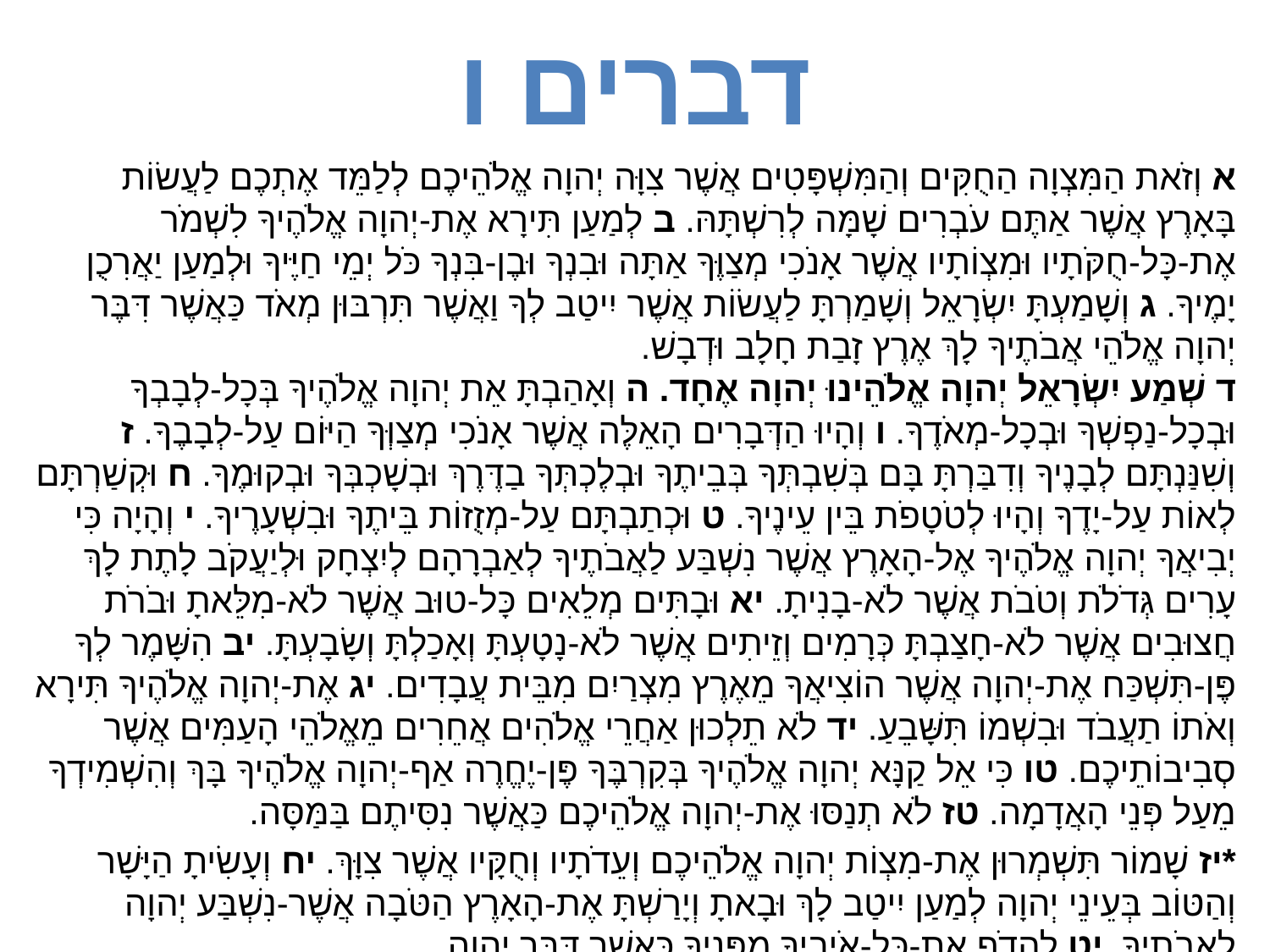

# דברים ו
א וְזֹאת הַמִּצְוָה הַחֻקִּים וְהַמִּשְׁפָּטִים אֲשֶׁר צִוָּה יְהוָה אֱלֹהֵיכֶם לְלַמֵּד אֶתְכֶם לַעֲשׂוֹת בָּאָרֶץ אֲשֶׁר אַתֶּם עֹבְרִים שָׁמָּה לְרִשְׁתָּהּ. ב לְמַעַן תִּירָא אֶת-יְהוָה אֱלֹהֶיךָ לִשְׁמֹר אֶת-כָּל-חֻקֹּתָיו וּמִצְו‍ֹתָיו אֲשֶׁר אָנֹכִי מְצַוֶּךָ אַתָּה וּבִנְךָ וּבֶן-בִּנְךָ כֹּל יְמֵי חַיֶּיךָ וּלְמַעַן יַאֲרִכֻן יָמֶיךָ. ג וְשָׁמַעְתָּ יִשְׂרָאֵל וְשָׁמַרְתָּ לַעֲשׂוֹת אֲשֶׁר יִיטַב לְךָ וַאֲשֶׁר תִּרְבּוּן מְאֹד כַּאֲשֶׁר דִּבֶּר יְהוָה אֱלֹהֵי אֲבֹתֶיךָ לָךְ אֶרֶץ זָבַת חָלָב וּדְבָשׁ.
ד שְׁמַע יִשְׂרָאֵל יְהוָה אֱלֹהֵינוּ יְהוָה אֶחָד. ה וְאָהַבְתָּ אֵת יְהוָה אֱלֹהֶיךָ בְּכָל-לְבָבְךָ וּבְכָל-נַפְשְׁךָ וּבְכָל-מְאֹדֶךָ. ו וְהָיוּ הַדְּבָרִים הָאֵלֶּה אֲשֶׁר אָנֹכִי מְצַוְּךָ הַיּוֹם עַל-לְבָבֶךָ. ז וְשִׁנַּנְתָּם לְבָנֶיךָ וְדִבַּרְתָּ בָּם בְּשִׁבְתְּךָ בְּבֵיתֶךָ וּבְלֶכְתְּךָ בַדֶּרֶךְ וּבְשָׁכְבְּךָ וּבְקוּמֶךָ. ח וּקְשַׁרְתָּם לְאוֹת עַל-יָדֶךָ וְהָיוּ לְטֹטָפֹת בֵּין עֵינֶיךָ. ט וּכְתַבְתָּם עַל-מְזֻזוֹת בֵּיתֶךָ וּבִשְׁעָרֶיךָ. י וְהָיָה כִּי יְבִיאֲךָ יְהוָה אֱלֹהֶיךָ אֶל-הָאָרֶץ אֲשֶׁר נִשְׁבַּע לַאֲבֹתֶיךָ לְאַבְרָהָם לְיִצְחָק וּלְיַעֲקֹב לָתֶת לָךְ עָרִים גְּדֹלֹת וְטֹבֹת אֲשֶׁר לֹא-בָנִיתָ. יא וּבָתִּים מְלֵאִים כָּל-טוּב אֲשֶׁר לֹא-מִלֵּאתָ וּבֹרֹת חֲצוּבִים אֲשֶׁר לֹא-חָצַבְתָּ כְּרָמִים וְזֵיתִים אֲשֶׁר לֹא-נָטָעְתָּ וְאָכַלְתָּ וְשָׂבָעְתָּ. יב הִשָּׁמֶר לְךָ פֶּן-תִּשְׁכַּח אֶת-יְהוָה אֲשֶׁר הוֹצִיאֲךָ מֵאֶרֶץ מִצְרַיִם מִבֵּית עֲבָדִים. יג אֶת-יְהוָה אֱלֹהֶיךָ תִּירָא וְאֹתוֹ תַעֲבֹד וּבִשְׁמוֹ תִּשָּׁבֵעַ. יד לֹא תֵלְכוּן אַחֲרֵי אֱלֹהִים אֲחֵרִים מֵאֱלֹהֵי הָעַמִּים אֲשֶׁר סְבִיבוֹתֵיכֶם. טו כִּי אֵל קַנָּא יְהוָה אֱלֹהֶיךָ בְּקִרְבֶּךָ פֶּן-יֶחֱרֶה אַף-יְהוָה אֱלֹהֶיךָ בָּךְ וְהִשְׁמִידְךָ מֵעַל פְּנֵי הָאֲדָמָה. טז לֹא תְנַסּוּ אֶת-יְהוָה אֱלֹהֵיכֶם כַּאֲשֶׁר נִסִּיתֶם בַּמַּסָּה.
*יז שָׁמוֹר תִּשְׁמְרוּן אֶת-מִצְו‍ֹת יְהוָה אֱלֹהֵיכֶם וְעֵדֹתָיו וְחֻקָּיו אֲשֶׁר צִוָּךְ. יח וְעָשִׂיתָ הַיָּשָׁר וְהַטּוֹב בְּעֵינֵי יְהוָה לְמַעַן יִיטַב לָךְ וּבָאתָ וְיָרַשְׁתָּ אֶת-הָאָרֶץ הַטֹּבָה אֲשֶׁר-נִשְׁבַּע יְהוָה לַאֲבֹתֶיךָ. יט לַהֲדֹף אֶת-כָּל-אֹיְבֶיךָ מִפָּנֶיךָ כַּאֲשֶׁר דִּבֶּר יְהוָה.